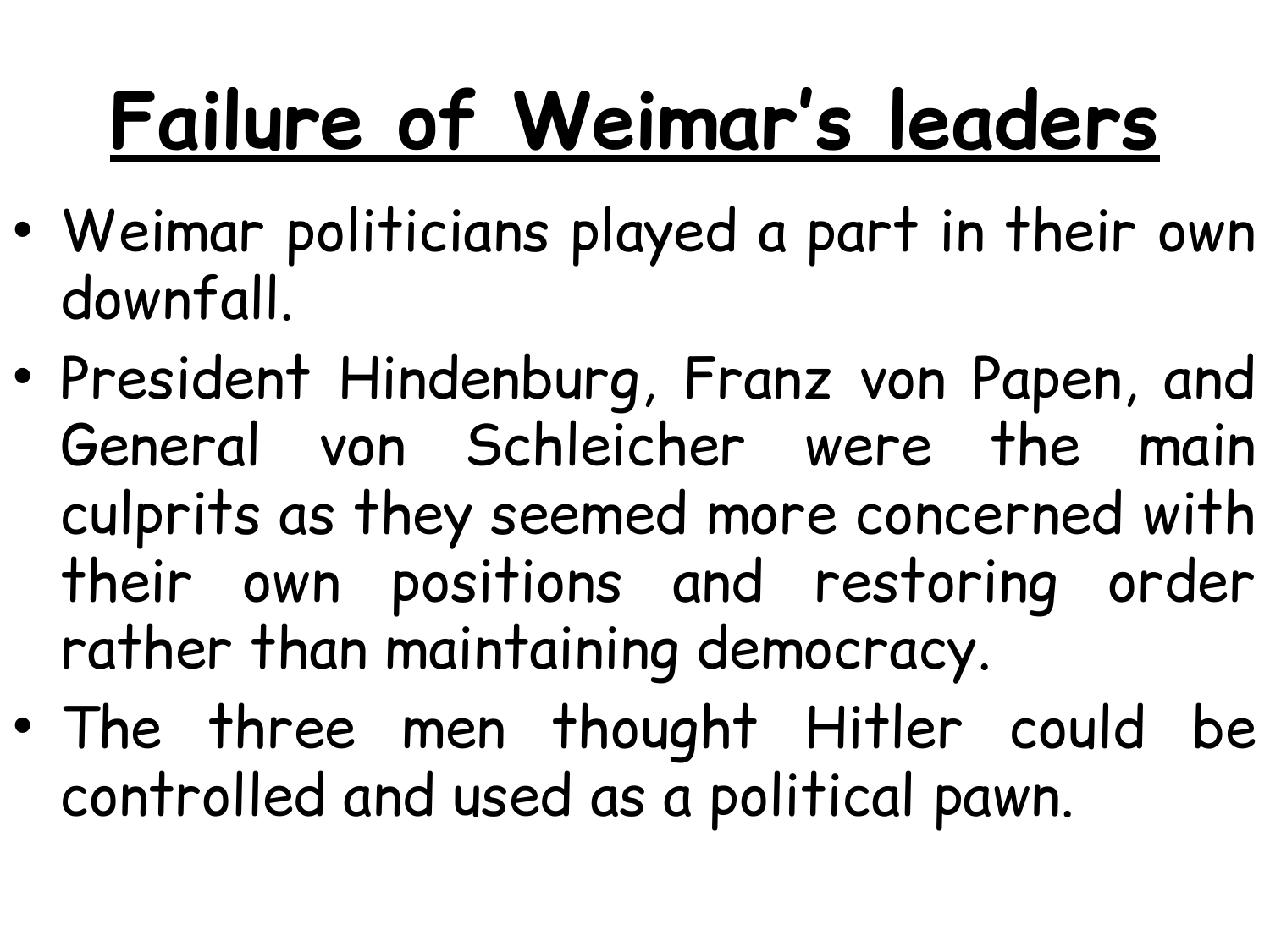

# Failure of Weimar’s leaders
Weimar politicians played a part in their own downfall.
President Hindenburg, Franz von Papen, and General von Schleicher were the main culprits as they seemed more concerned with their own positions and restoring order rather than maintaining democracy.
The three men thought Hitler could be controlled and used as a political pawn.